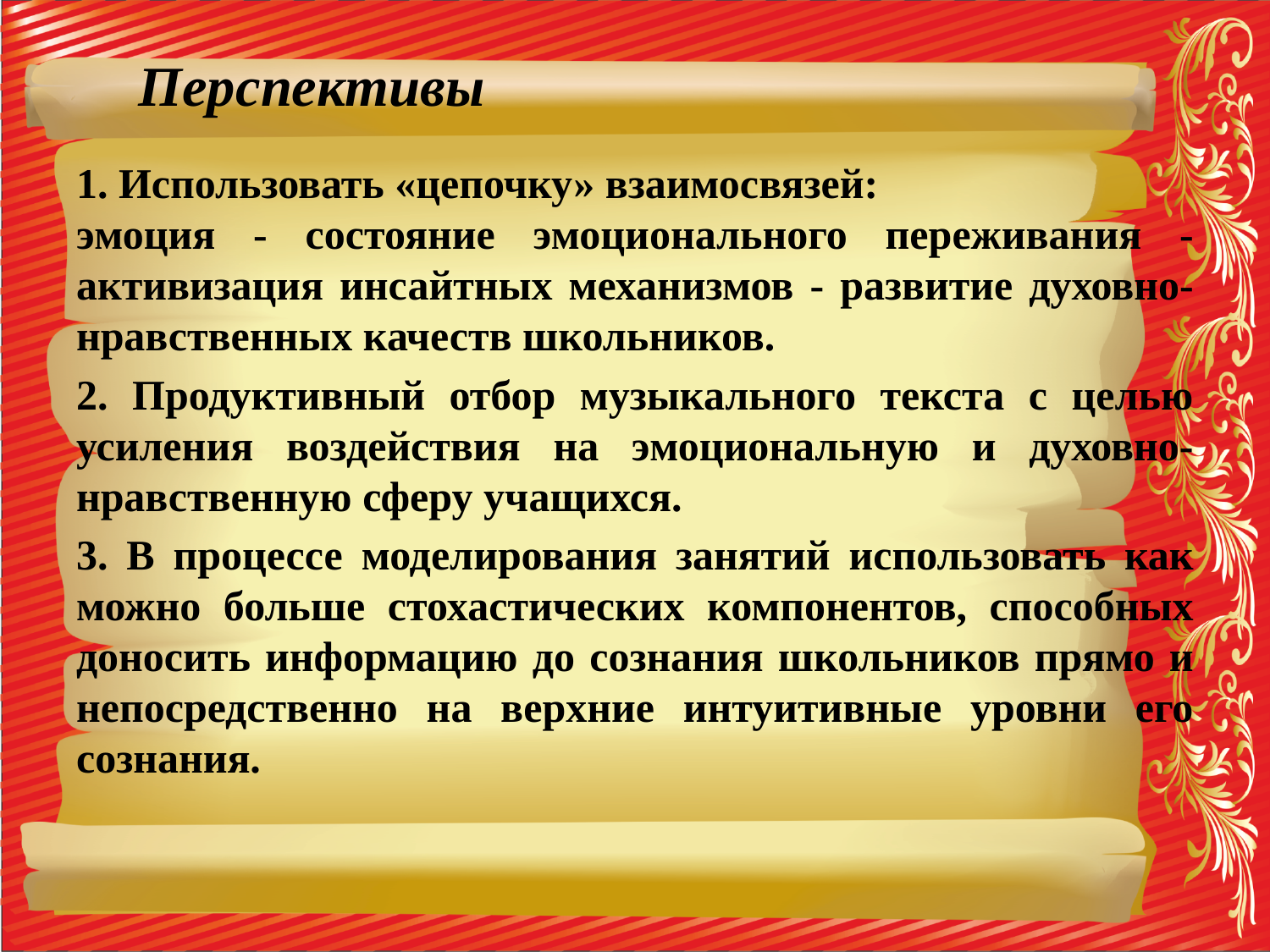

Перспективы
1. Использовать «цепочку» взаимосвязей:
эмоция - состояние эмоционального переживания - активизация инсайтных механизмов - развитие духовно-нравственных качеств школьников.
2. Продуктивный отбор музыкального текста с целью усиления воздействия на эмоциональную и духовно-нравственную сферу учащихся.
3. В процессе моделирования занятий использовать как можно больше стохастических компонентов, способных доносить информацию до сознания школьников прямо и непосредственно на верхние интуитивные уровни его сознания.